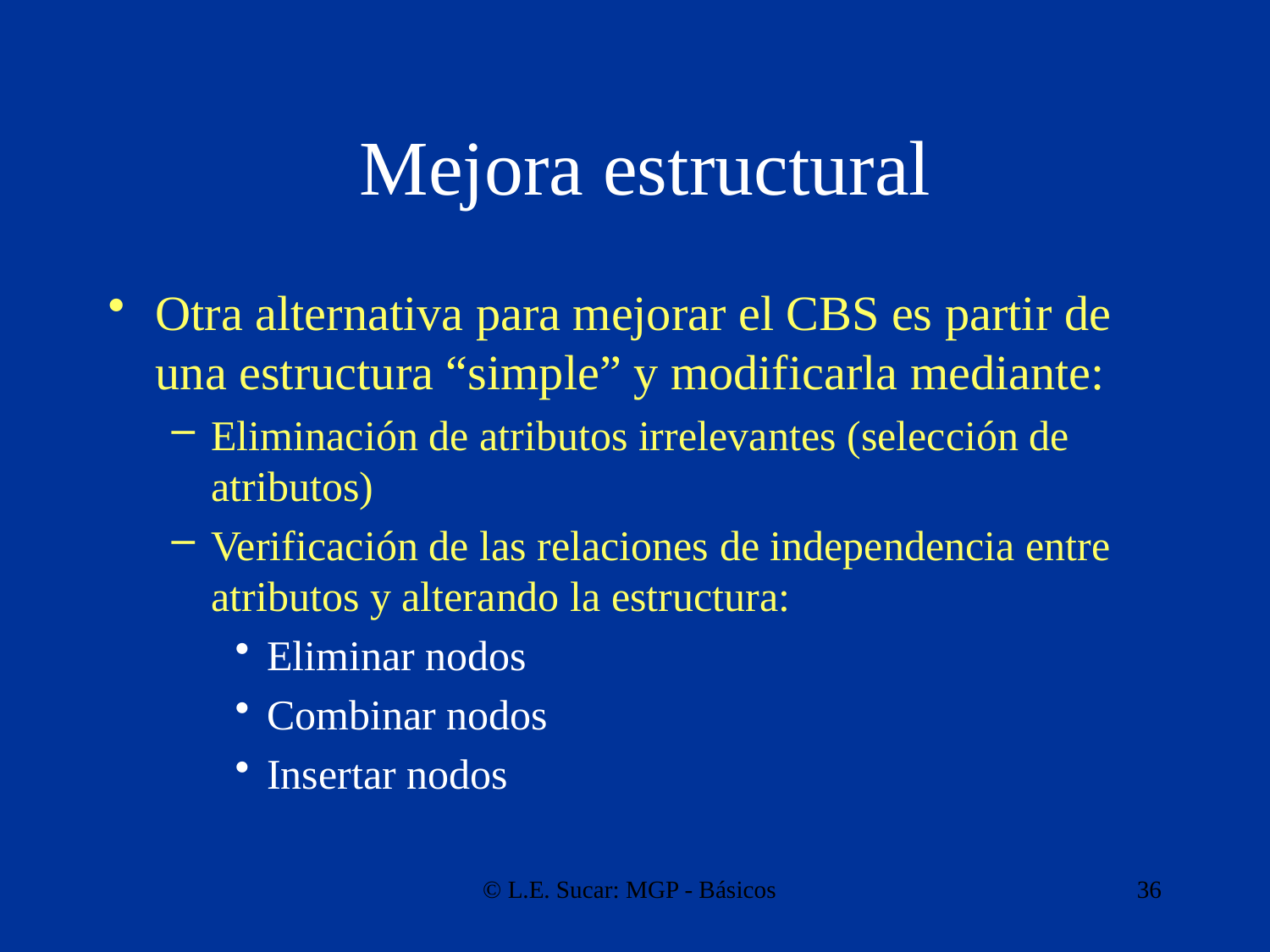

# Mejora estructural
Otra alternativa para mejorar el CBS es partir de una estructura “simple” y modificarla mediante:
Eliminación de atributos irrelevantes (selección de atributos)
Verificación de las relaciones de independencia entre atributos y alterando la estructura:
Eliminar nodos
Combinar nodos
Insertar nodos
© L.E. Sucar: MGP - Básicos
36